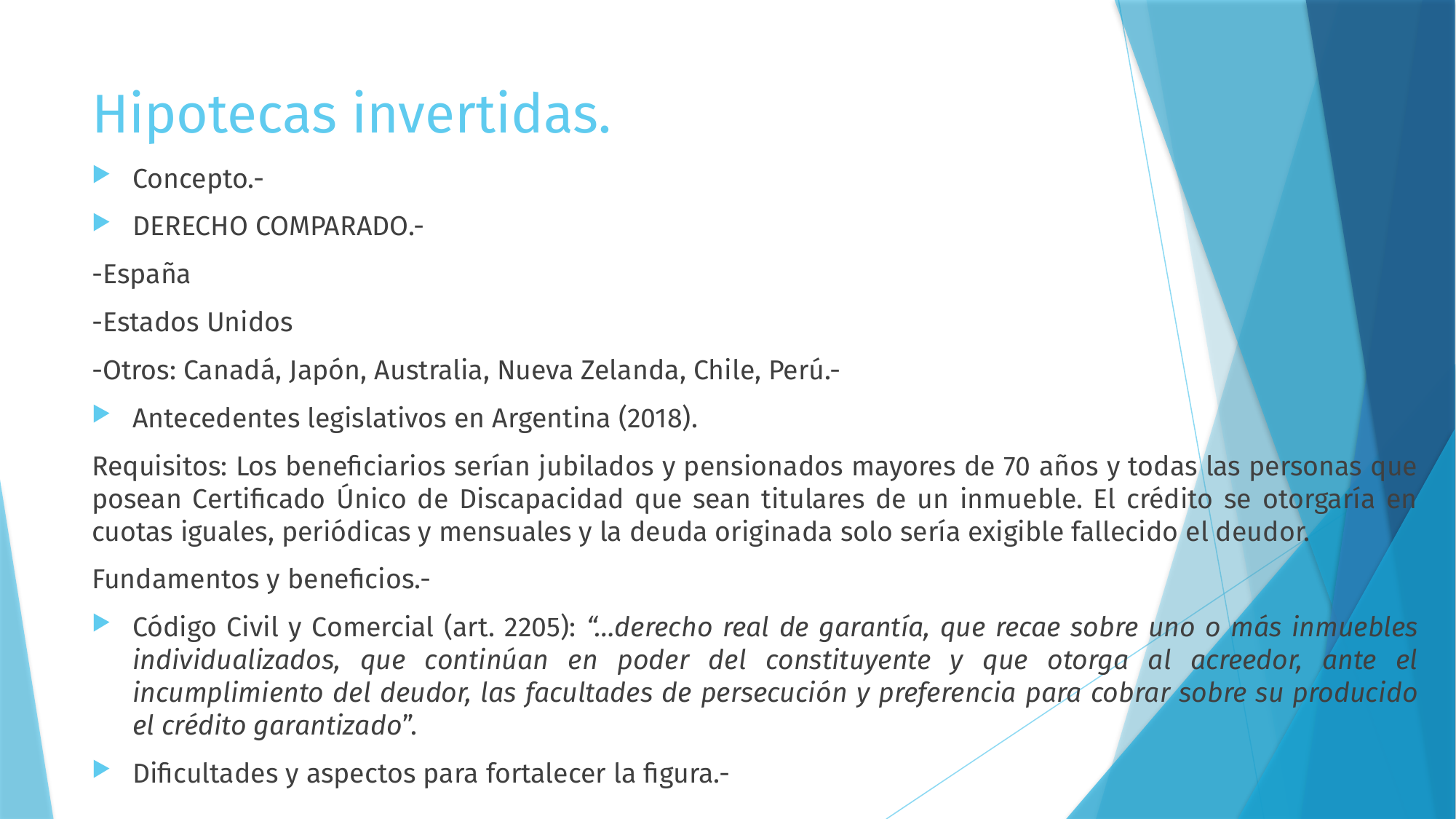

# Hipotecas invertidas.
Concepto.-
DERECHO COMPARADO.-
-España
-Estados Unidos
-Otros: Canadá, Japón, Australia, Nueva Zelanda, Chile, Perú.-
Antecedentes legislativos en Argentina (2018).
Requisitos: Los beneficiarios serían jubilados y pensionados mayores de 70 años y todas las personas que posean Certificado Único de Discapacidad que sean titulares de un inmueble. El crédito se otorgaría en cuotas iguales, periódicas y mensuales y la deuda originada solo sería exigible fallecido el deudor.
Fundamentos y beneficios.-
Código Civil y Comercial (art. 2205): “…derecho real de garantía, que recae sobre uno o más inmuebles individualizados, que continúan en poder del constituyente y que otorga al acreedor, ante el incumplimiento del deudor, las facultades de persecución y preferencia para cobrar sobre su producido el crédito garantizado”.
Dificultades y aspectos para fortalecer la figura.-